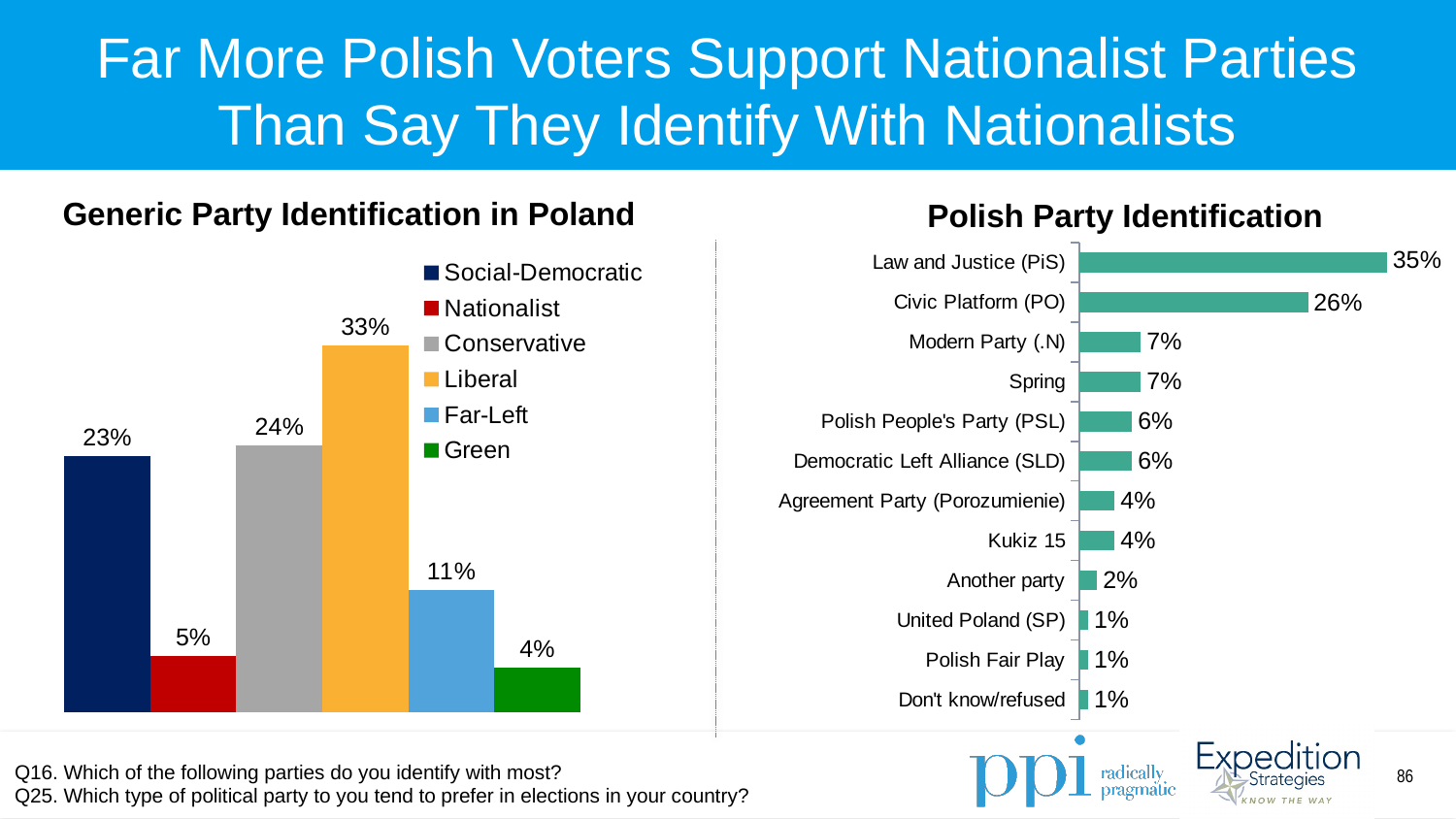

Far More Polish Voters Support Nationalist Parties Than Say They Identify With Nationalists

### Chart

| Category | Column1 |
|---|---|
| Law and Justice (PiS) | 0.35 |
| Civic Platform (PO) | 0.26 |
| Modern Party (.N) | 0.07 |
| Spring | 0.07 |
| Polish People's Party (PSL) | 0.06 |
| Democratic Left Alliance (SLD) | 0.06 |
| Agreement Party (Porozumienie) | 0.04 |
| Kukiz 15 | 0.04 |
| Another party | 0.02 |
| United Poland (SP) | 0.01 |
| Polish Fair Play | 0.01 |
| Don't know/refused | 0.01 |
Generic Party Identification in Poland
Polish Party Identification

### Chart

| Category | Social-Democratic | Nationalist | Conservative | Liberal | Far-Left | Green |
|---|---|---|---|---|---|---|
| Poland | 0.23 | 0.05 | 0.24 | 0.33 | 0.11 | 0.04 |
Q16. Which of the following parties do you identify with most?
Q25. Which type of political party to you tend to prefer in elections in your country?